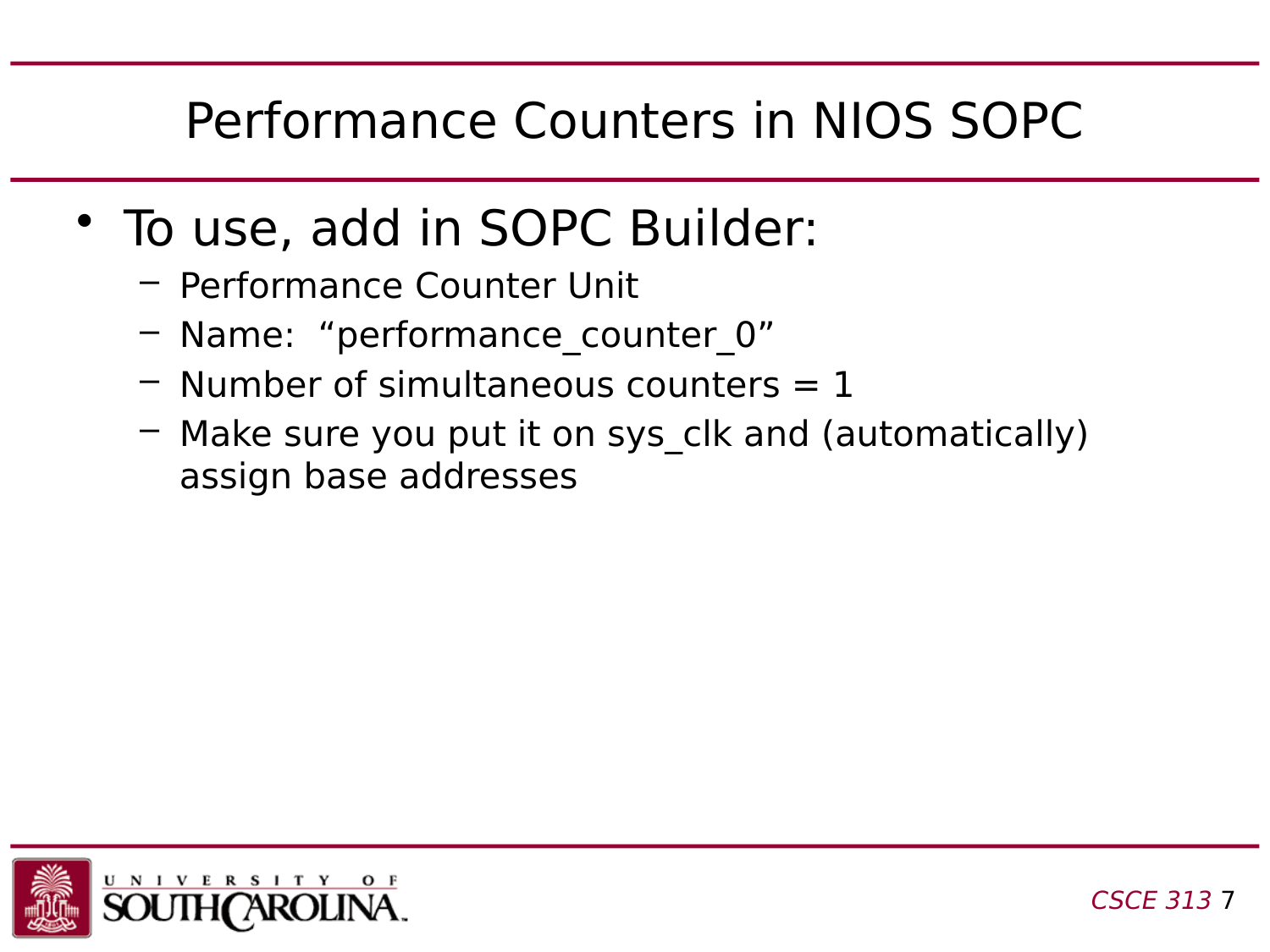

# Performance Counters in NIOS SOPC
To use, add in SOPC Builder:
Performance Counter Unit
Name:  “performance_counter_0”
Number of simultaneous counters = 1
Make sure you put it on sys_clk and (automatically) assign base addresses
CSCE 313 7